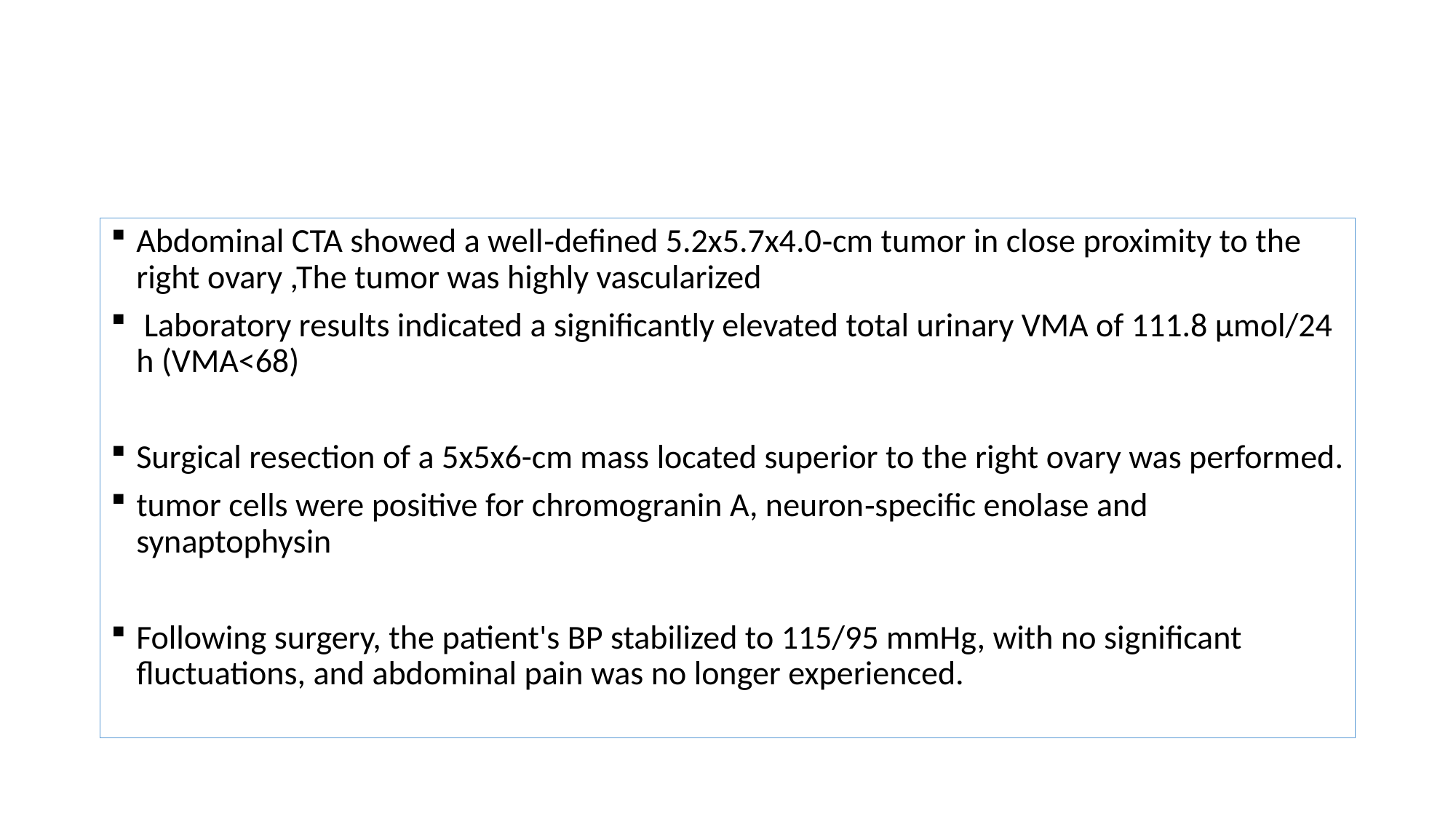

#
Abdominal CTA showed a well‑defined 5.2x5.7x4.0‑cm tumor in close proximity to the right ovary ,The tumor was highly vascularized
 Laboratory results indicated a significantly elevated total urinary VMA of 111.8 µmol/24 h (VMA<68)

Surgical resection of a 5x5x6-cm mass located superior to the right ovary was performed.
tumor cells were positive for chromogranin A, neuron‑specific enolase and synaptophysin

Following surgery, the patient's BP stabilized to 115/95 mmHg, with no significant fluctuations, and abdominal pain was no longer experienced.